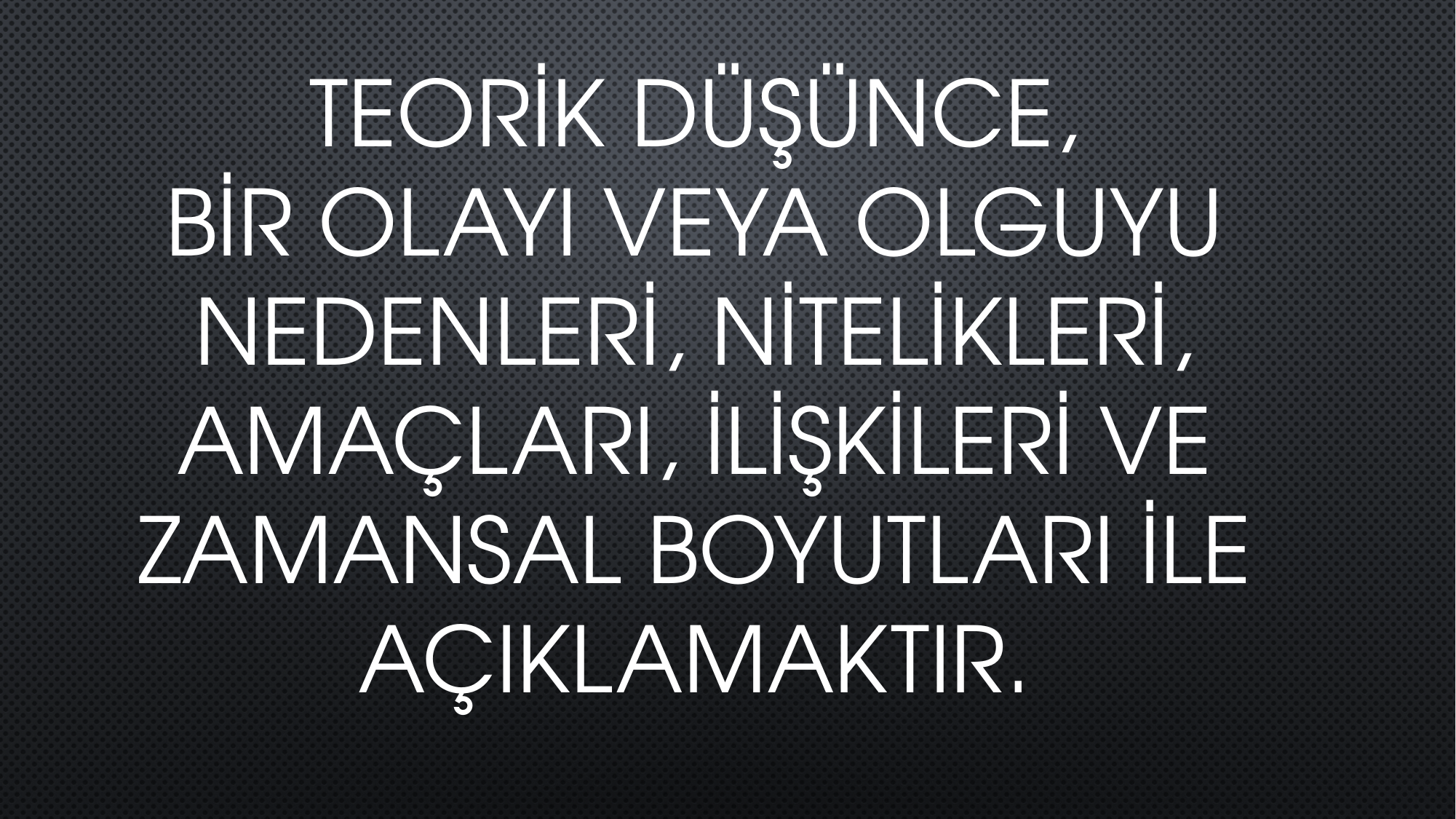

TEORİK DÜŞÜNCE,
BİR OLAYI VEYA OLGUYU NEDENLERİ, NİTELİKLERİ, AMAÇLARI, İLİŞKİLERİ VE ZAMANSAL BOYUTLARI İLE AÇIKLAMAKTIR.